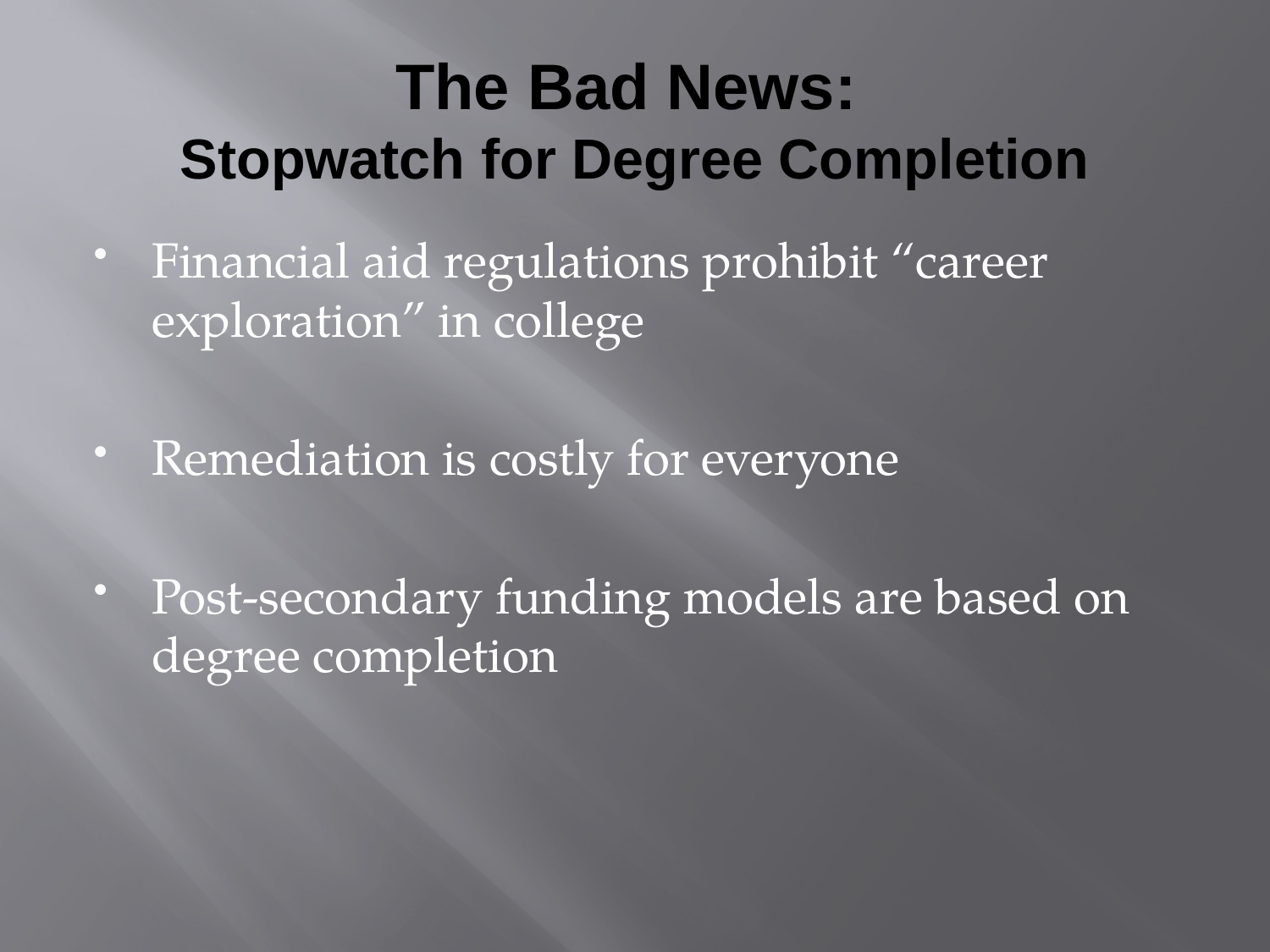

# The Bad News: Stopwatch for Degree Completion
Financial aid regulations prohibit “career exploration” in college

Remediation is costly for everyone

Post-secondary funding models are based on degree completion